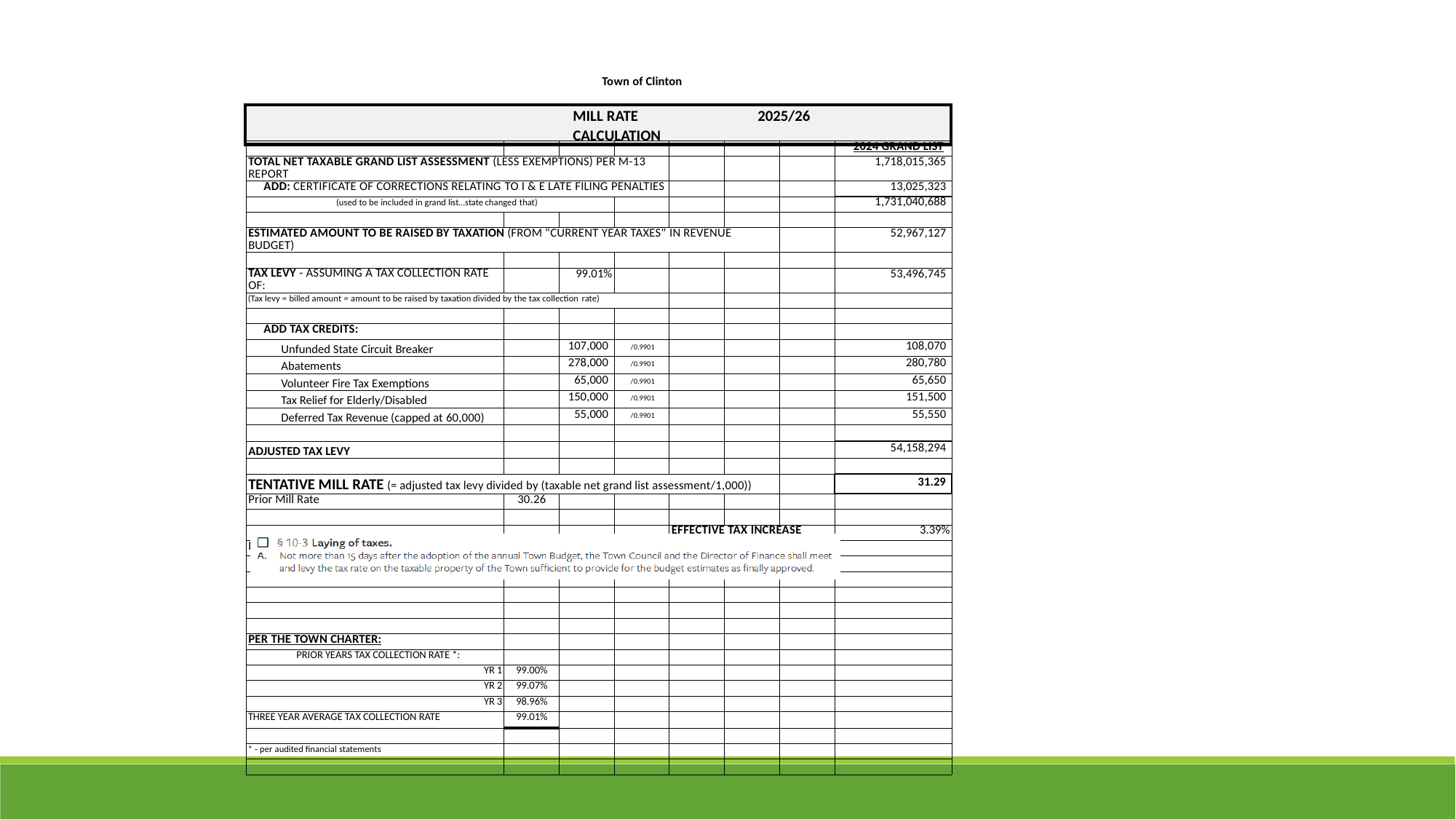

| Town of Clinton |  |
| --- | --- |
| MILL RATE CALCULATION | 2025/26 |
|  |  |  |  |  |  |  | 2024 GRAND LIST |
| --- | --- | --- | --- | --- | --- | --- | --- |
| TOTAL NET TAXABLE GRAND LIST ASSESSMENT (LESS EXEMPTIONS) PER M-13 REPORT |  |  |  |  |  |  | 1,718,015,365 |
| ADD: CERTIFICATE OF CORRECTIONS RELATING TO I & E LATE FILING PENALTIES |  |  |  |  |  |  | 13,025,323 |
| (used to be included in grand list…state changed that) |  |  |  |  |  |  | 1,731,040,688 |
|  |  |  |  |  |  |  |  |
| ESTIMATED AMOUNT TO BE RAISED BY TAXATION (FROM "CURRENT YEAR TAXES" IN REVENUE BUDGET) |  |  |  |  |  |  | 52,967,127 |
|  |  |  |  |  |  |  |  |
| TAX LEVY - ASSUMING A TAX COLLECTION RATE OF: |  | 99.01% |  |  |  |  | 53,496,745 |
| (Tax levy = billed amount = amount to be raised by taxation divided by the tax collection rate) |  |  |  |  |  |  |  |
|  |  |  |  |  |  |  |  |
| ADD TAX CREDITS: |  |  |  |  |  |  |  |
| Unfunded State Circuit Breaker |  | 107,000 | /0.9901 |  |  |  | 108,070 |
| Abatements |  | 278,000 | /0.9901 |  |  |  | 280,780 |
| Volunteer Fire Tax Exemptions |  | 65,000 | /0.9901 |  |  |  | 65,650 |
| Tax Relief for Elderly/Disabled |  | 150,000 | /0.9901 |  |  |  | 151,500 |
| Deferred Tax Revenue (capped at 60,000) |  | 55,000 | /0.9901 |  |  |  | 55,550 |
|  |  |  |  |  |  |  |  |
| ADJUSTED TAX LEVY |  |  |  |  |  |  | 54,158,294 |
|  |  |  |  |  |  |  |  |
| TENTATIVE MILL RATE (= adjusted tax levy divided by (taxable net grand list assessment/1,000)) |  |  |  |  |  |  | 31.29 |
| Prior Mill Rate | 30.26 |  |  |  |  |  |  |
|  |  |  |  |  |  |  |  |
|  |  |  |  | EFFECTIVE TAX INCREASE |  |  | 3.39% |
| Per Town Charter, setting the final mill rate: |  |  |  |  |  |  |  |
|  |  |  |  |  |  |  |  |
|  |  |  |  |  |  |  |  |
|  |  |  |  |  |  |  |  |
|  |  |  |  |  |  |  |  |
|  |  |  |  |  |  |  |  |
| PER THE TOWN CHARTER: |  |  |  |  |  |  |  |
| PRIOR YEARS TAX COLLECTION RATE \*: |  |  |  |  |  |  |  |
| YR 1 | 99.00% |  |  |  |  |  |  |
| YR 2 | 99.07% |  |  |  |  |  |  |
| YR 3 | 98.96% |  |  |  |  |  |  |
| THREE YEAR AVERAGE TAX COLLECTION RATE | 99.01% |  |  |  |  |  |  |
|  |  |  |  |  |  |  |  |
| \* - per audited financial statements |  |  |  |  |  |  |  |
|  |  |  |  |  |  |  |  |

40